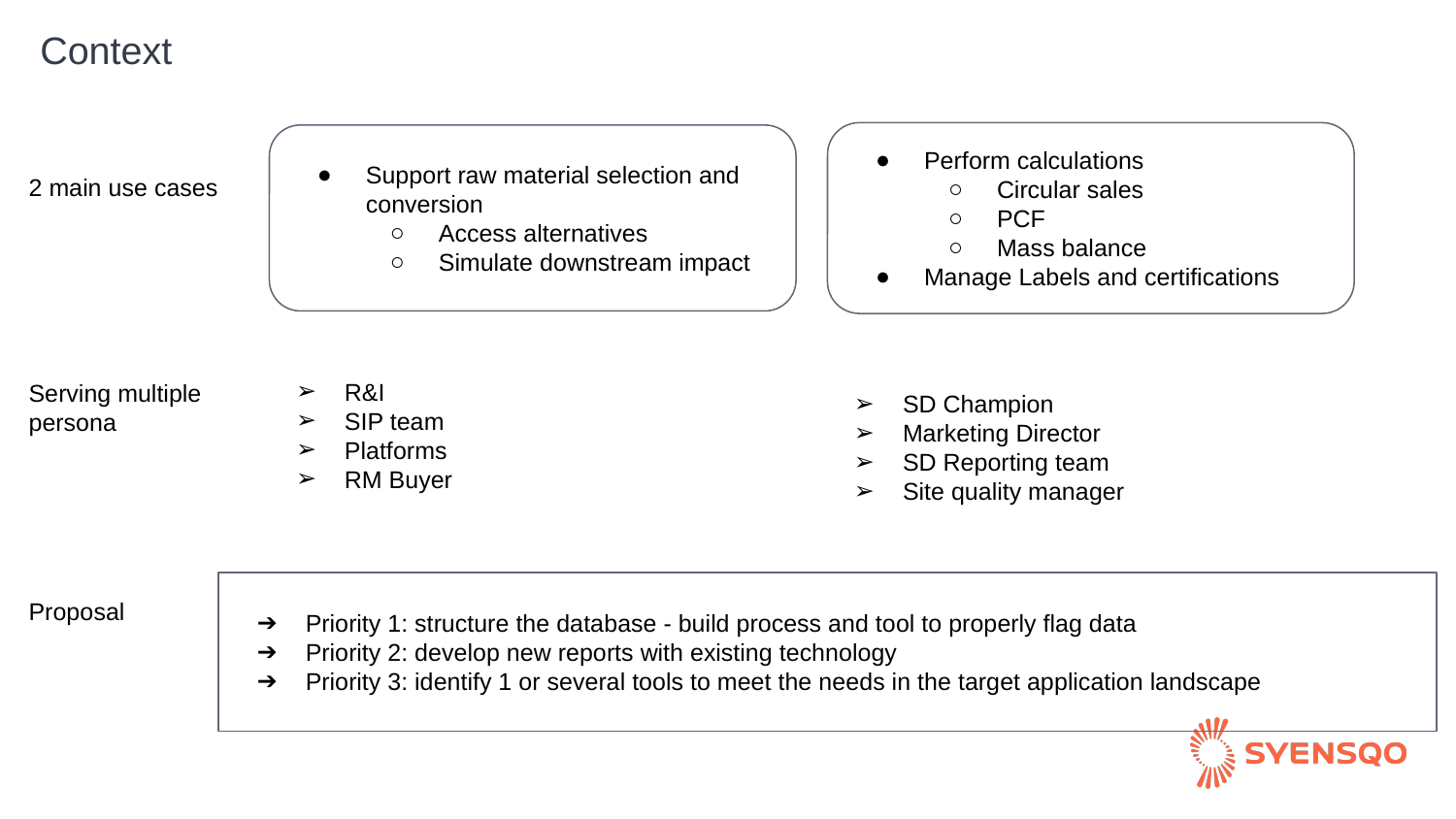

# Context
Perform calculations
Circular sales
PCF
Mass balance
Manage Labels and certifications
Support raw material selection and conversion
Access alternatives
Simulate downstream impact
2 main use cases
R&I
SIP team
Platforms
RM Buyer
Serving multiple persona
SD Champion
Marketing Director
SD Reporting team
Site quality manager
Priority 1: structure the database - build process and tool to properly flag data
Priority 2: develop new reports with existing technology
Priority 3: identify 1 or several tools to meet the needs in the target application landscape
Proposal